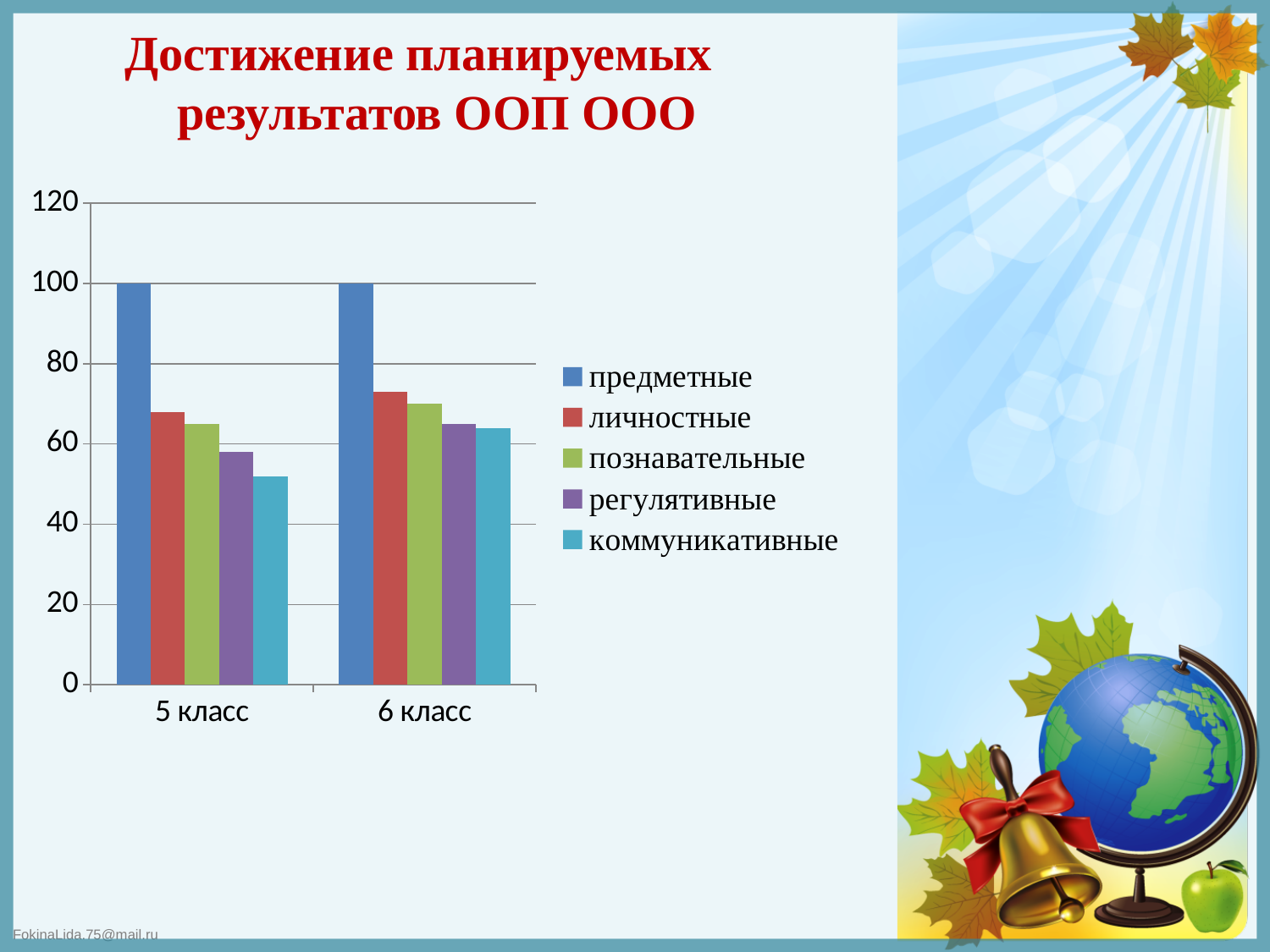

Достижение планируемых     результатов ООП ООО

### Chart

| Category | предметные | личностные | познавательные | регулятивные | коммуникативные |
|---|---|---|---|---|---|
| 5 класс | 100.0 | 68.0 | 65.0 | 58.0 | 52.0 |
| 6 класс | 100.0 | 73.0 | 70.0 | 65.0 | 64.0 |